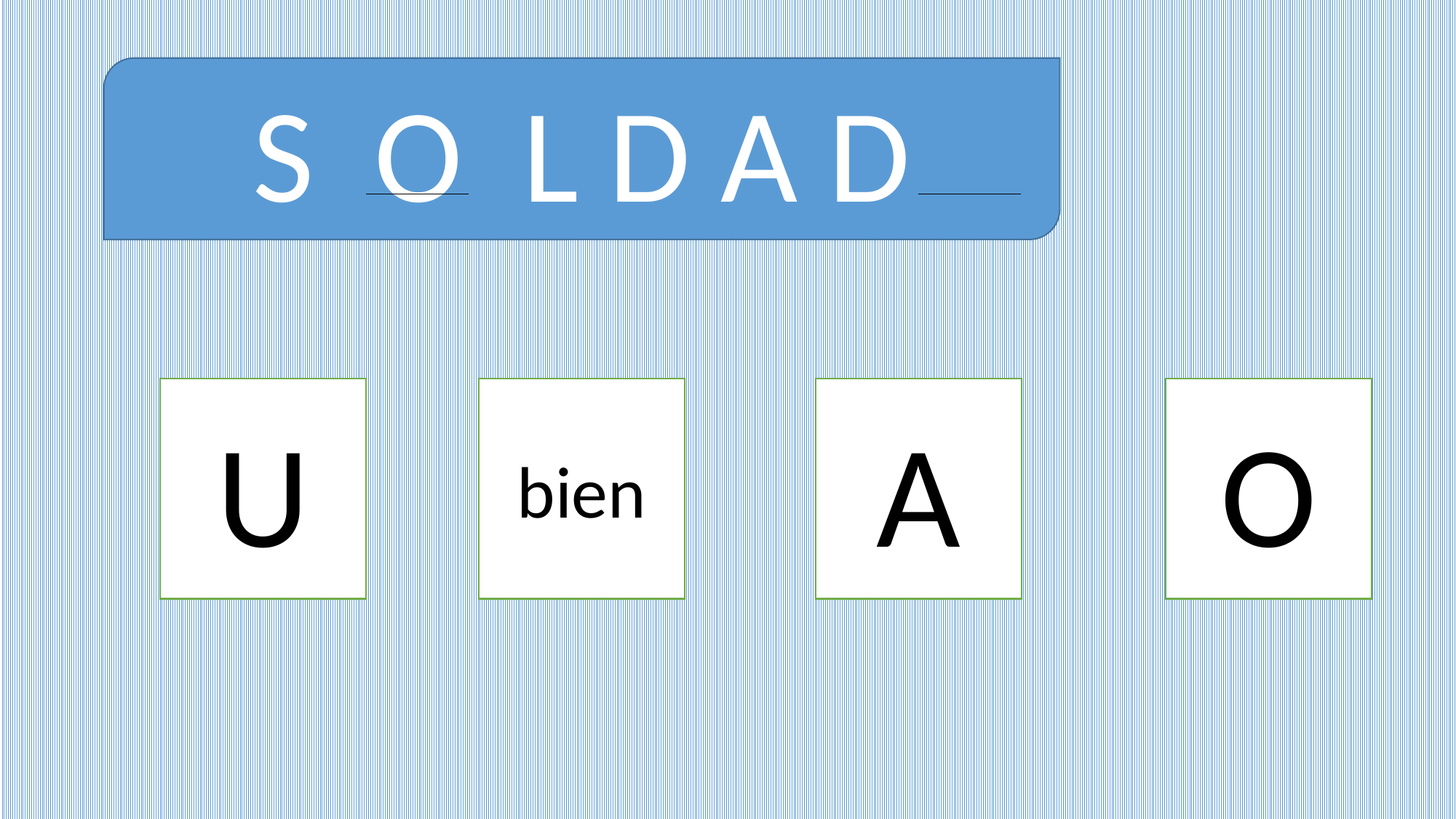

S  O  L D A D
A
O
U
bien